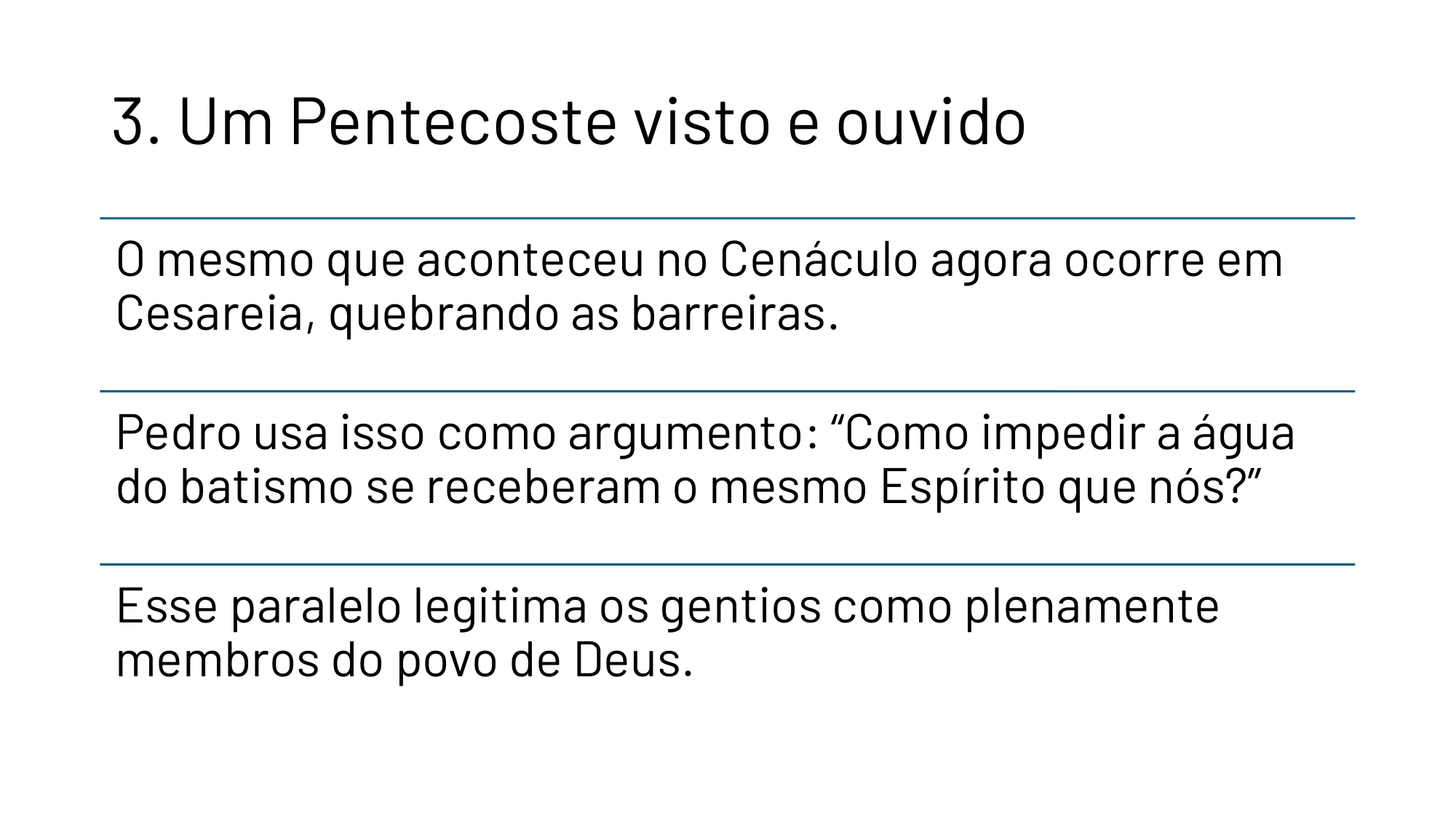

# 3. Um Pentecoste visto e ouvido
O mesmo que aconteceu no Cenáculo agora ocorre em Cesareia, quebrando as barreiras.
Pedro usa isso como argumento: “Como impedir a água do batismo se receberam o mesmo Espírito que nós?”
Esse paralelo legitima os gentios como plenamente membros do povo de Deus.